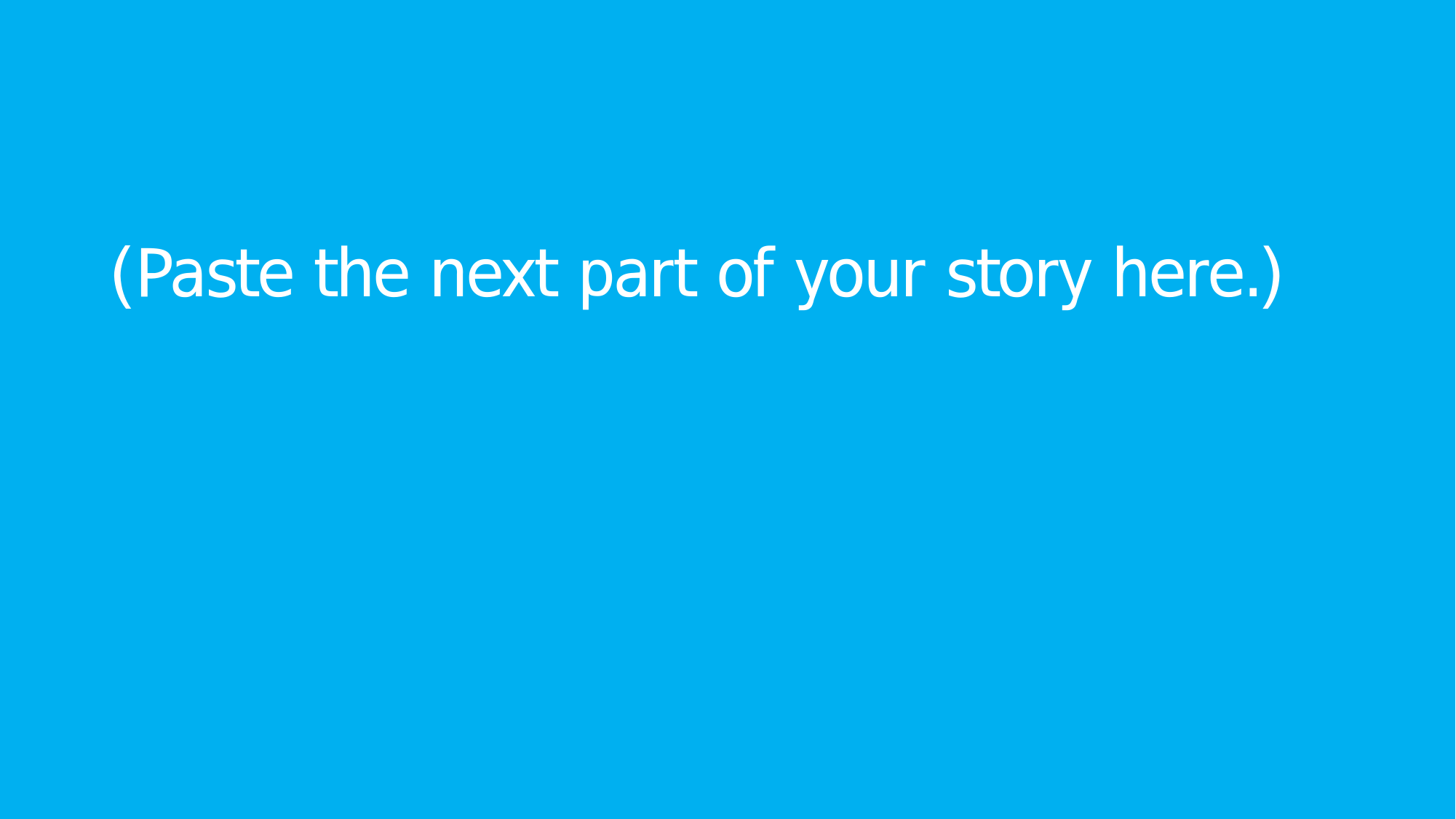

# (Paste the next part of your story here.)